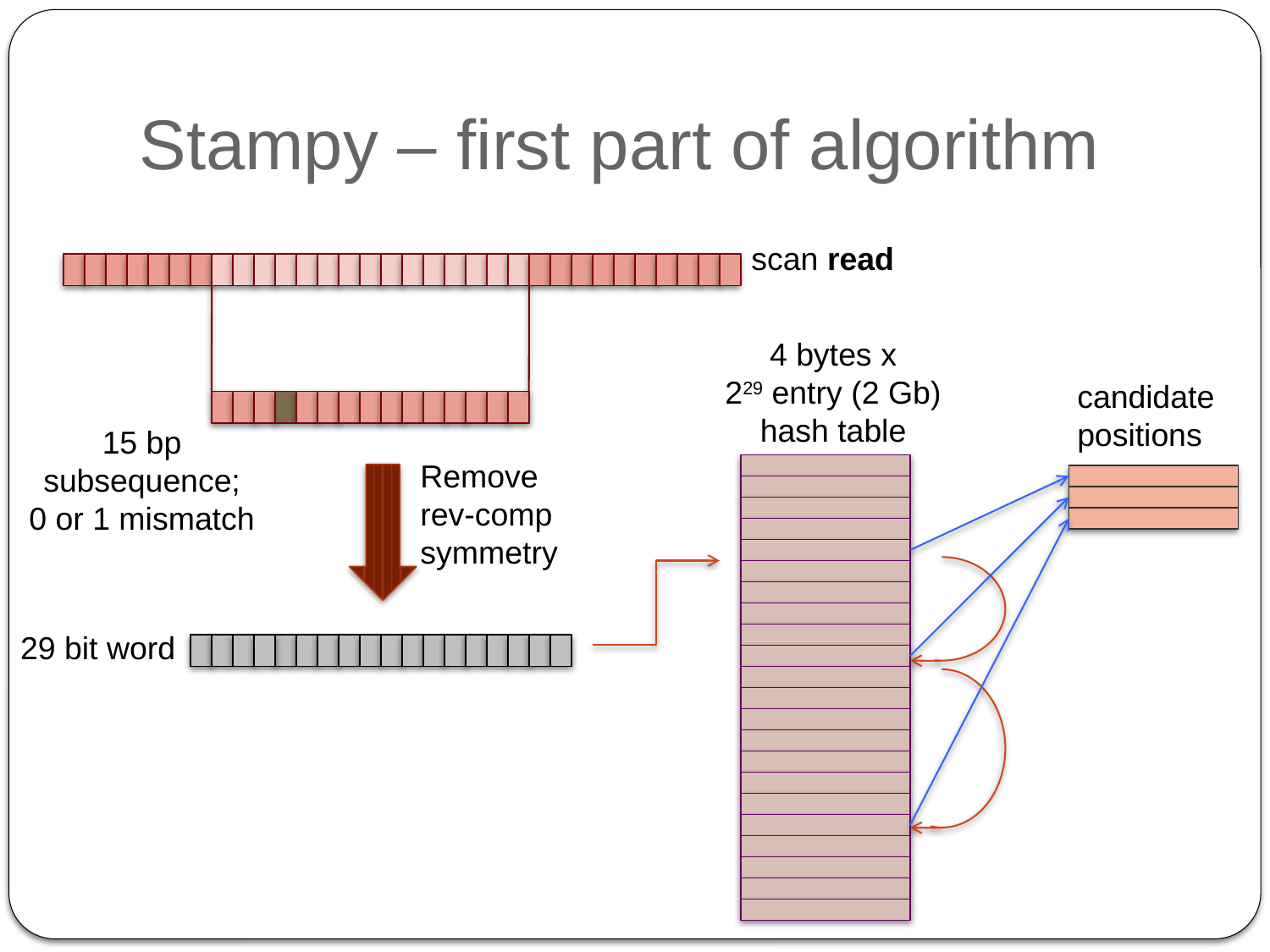

# Stampy – first part of algorithm
scan read

4 bytes x
229 entry (2 Gb)
hash table
candidate
positions

15 bp subsequence;
0 or 1 mismatch
Remove
rev-comp
symmetry

29 bit word